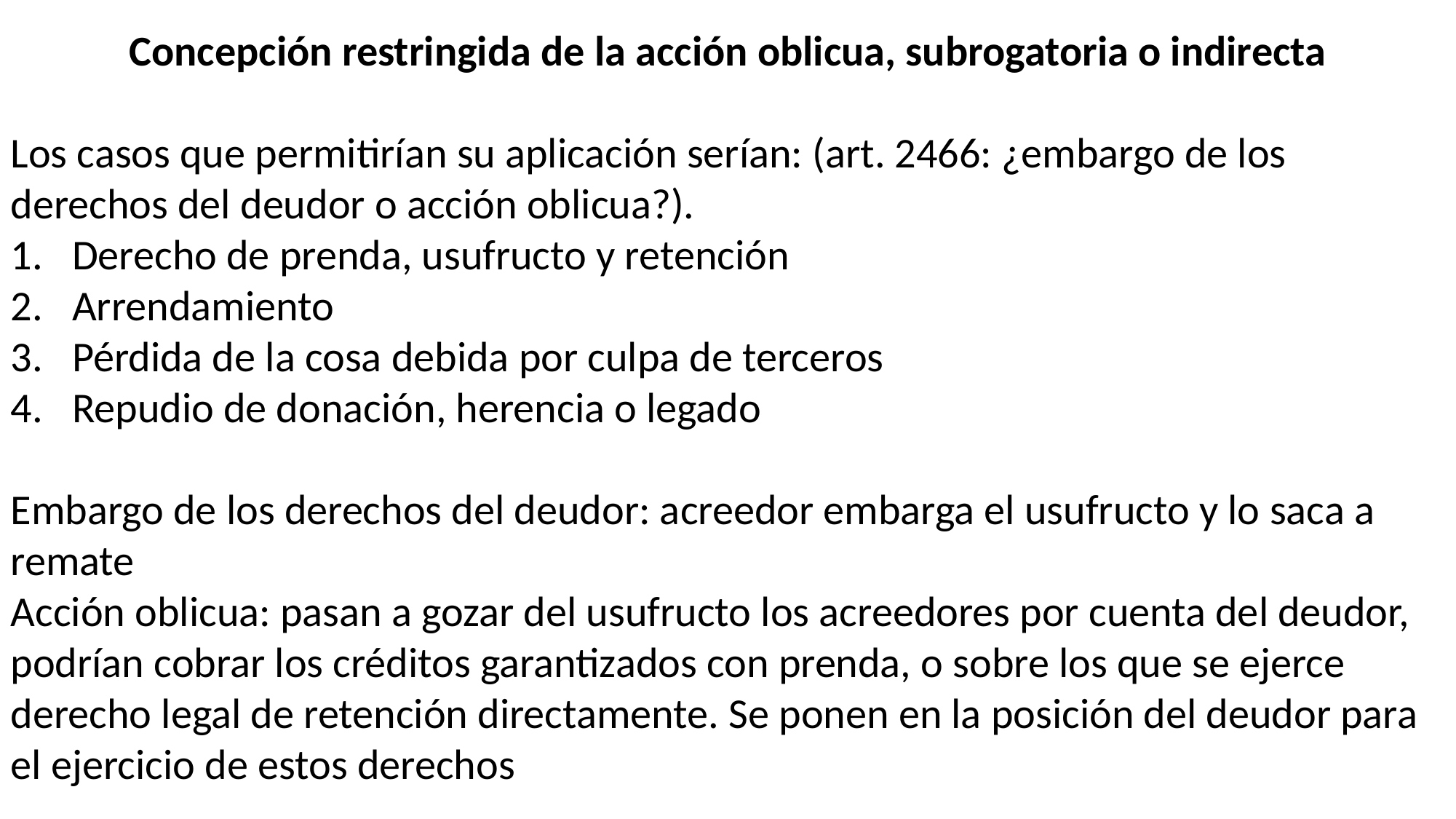

Concepción restringida de la acción oblicua, subrogatoria o indirecta

Los casos que permitirían su aplicación serían: (art. 2466: ¿embargo de los derechos del deudor o acción oblicua?).
Derecho de prenda, usufructo y retención
Arrendamiento
Pérdida de la cosa debida por culpa de terceros
Repudio de donación, herencia o legado

Embargo de los derechos del deudor: acreedor embarga el usufructo y lo saca a remate
Acción oblicua: pasan a gozar del usufructo los acreedores por cuenta del deudor, podrían cobrar los créditos garantizados con prenda, o sobre los que se ejerce derecho legal de retención directamente. Se ponen en la posición del deudor para el ejercicio de estos derechos